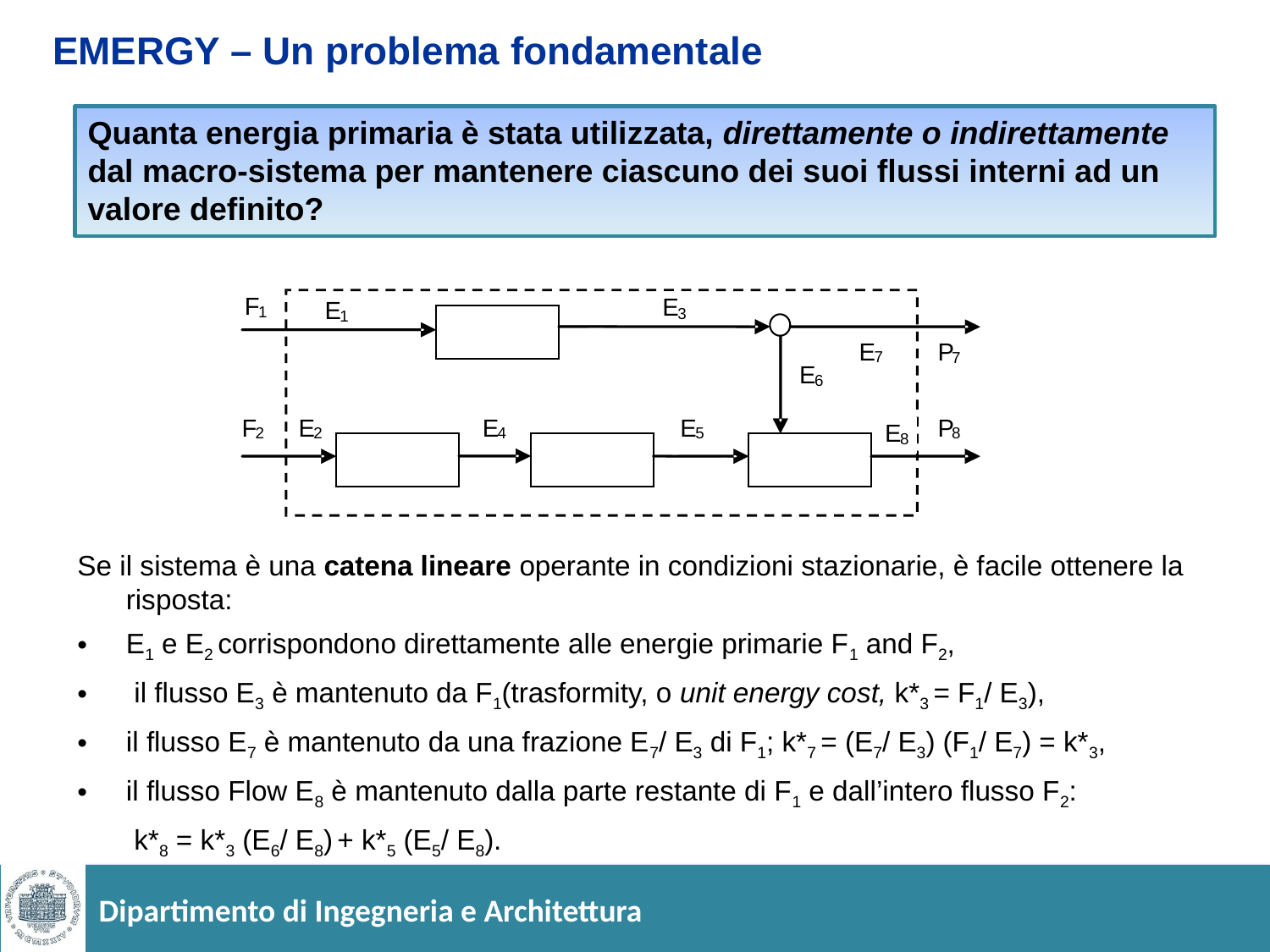

# EMERGY – Un problema fondamentale
Quanta energia primaria è stata utilizzata, direttamente o indirettamente dal macro-sistema per mantenere ciascuno dei suoi flussi interni ad un valore definito?

F

E

E

1
3

1

E
P

7
7

E

6

F

E

E

E

P

E

2
2
4
5
8
8

Se il sistema è una catena lineare operante in condizioni stazionarie, è facile ottenere la risposta:
E1 e E2 corrispondono direttamente alle energie primarie F1 and F2,
 il flusso E3 è mantenuto da F1(trasformity, o unit energy cost, k*3 = F1/ E3),
il flusso E7 è mantenuto da una frazione E7/ E3 di F1; k*7 = (E7/ E3) (F1/ E7) = k*3,
il flusso Flow E8 è mantenuto dalla parte restante di F1 e dall’intero flusso F2:
	 k*8 = k*3 (E6/ E8) + k*5 (E5/ E8).